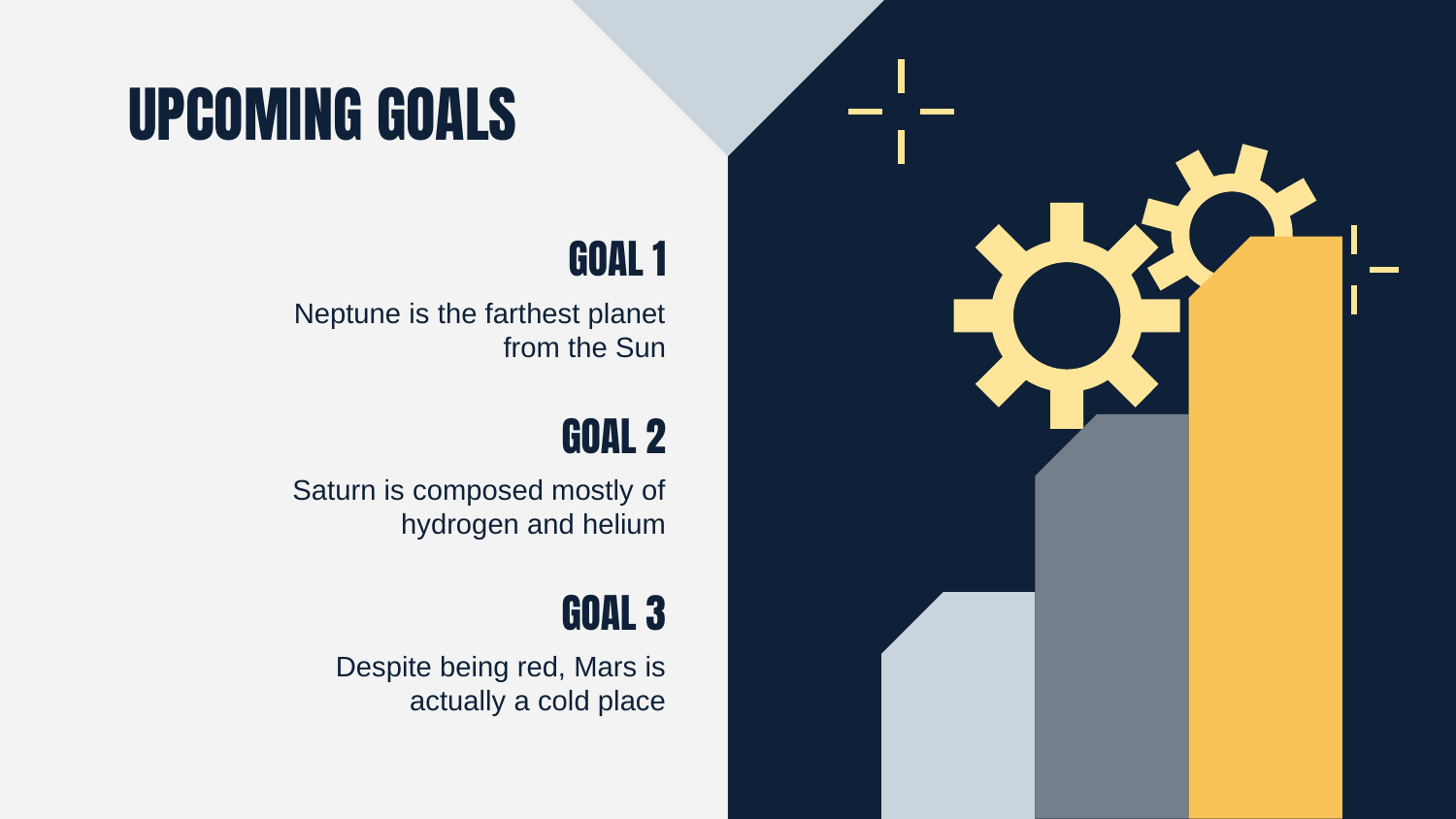

# UPCOMING GOALS
GOAL 1

Neptune is the farthest planet from the Sun
GOAL 2
Saturn is composed mostly of hydrogen and helium
GOAL 3
Despite being red, Mars is actually a cold place